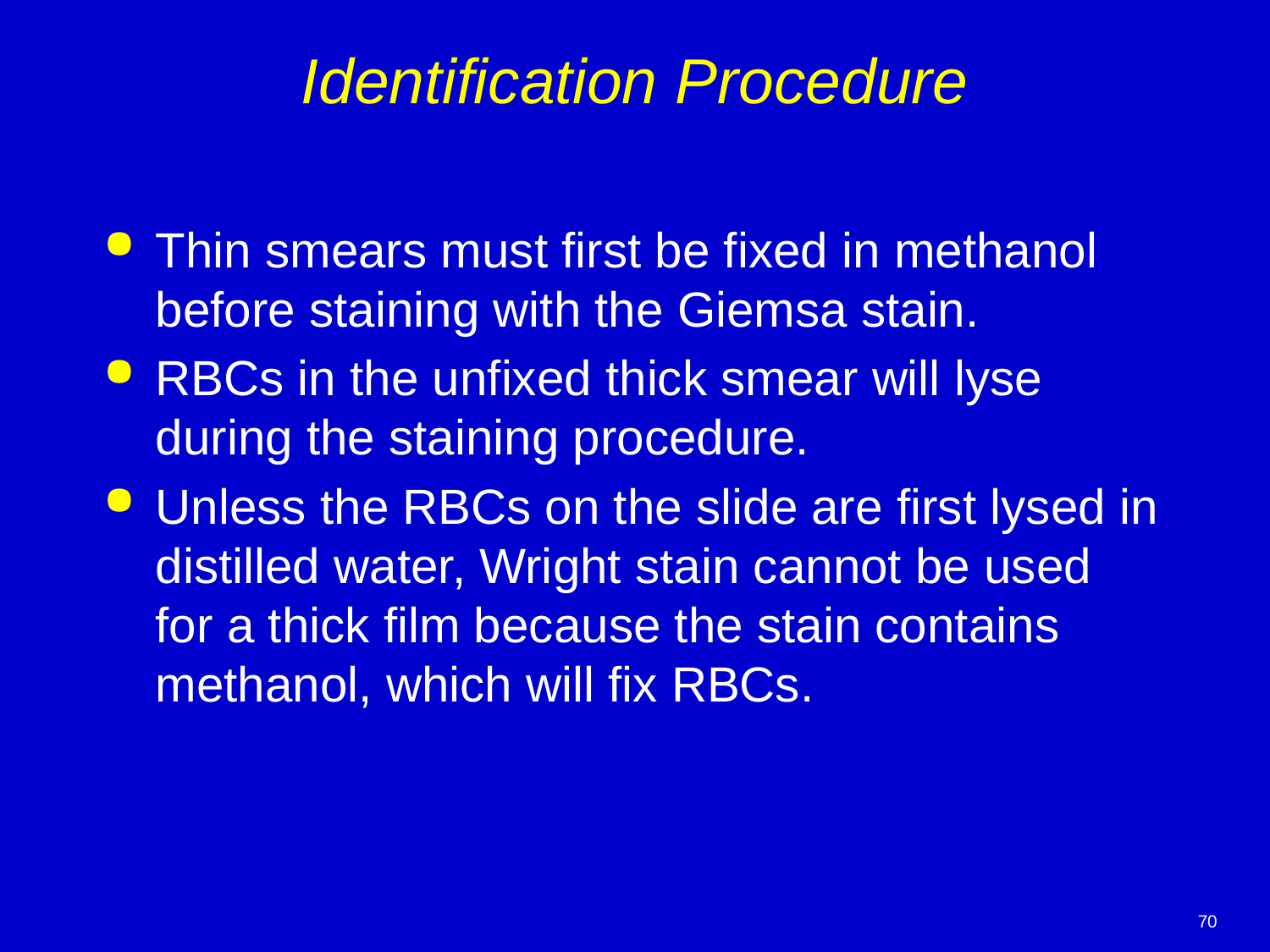

# Identification Procedure
Thin smears must first be fixed in methanol before staining with the Giemsa stain.
RBCs in the unfixed thick smear will lyse during the staining procedure.
Unless the RBCs on the slide are first lysed in distilled water, Wright stain cannot be used for a thick film because the stain contains methanol, which will fix RBCs.